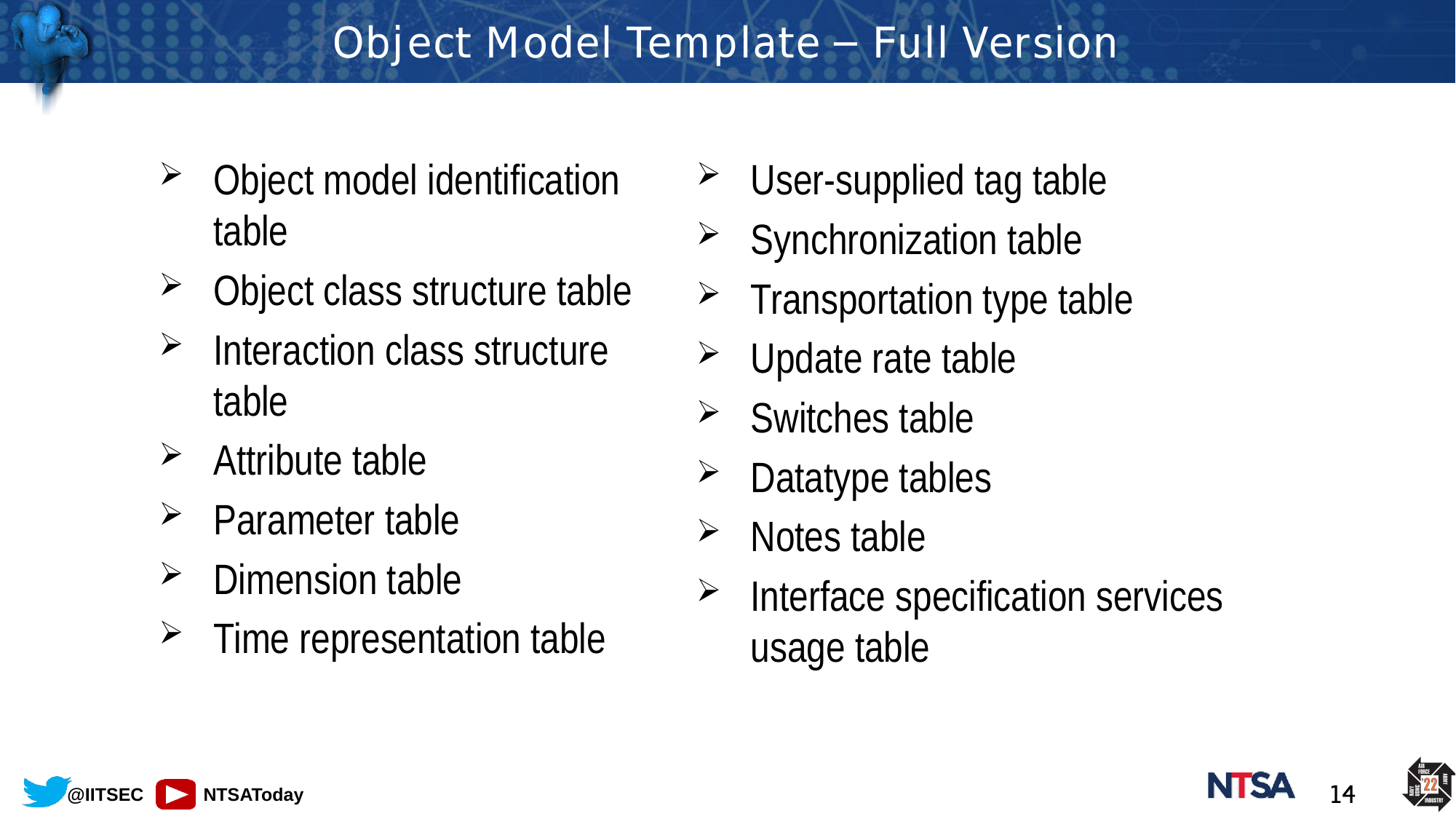

# Object Model Template – Full Version
Object model identification table
Object class structure table
Interaction class structure table
Attribute table
Parameter table
Dimension table
Time representation table
User-supplied tag table
Synchronization table
Transportation type table
Update rate table
Switches table
Datatype tables
Notes table
Interface specification services usage table
14